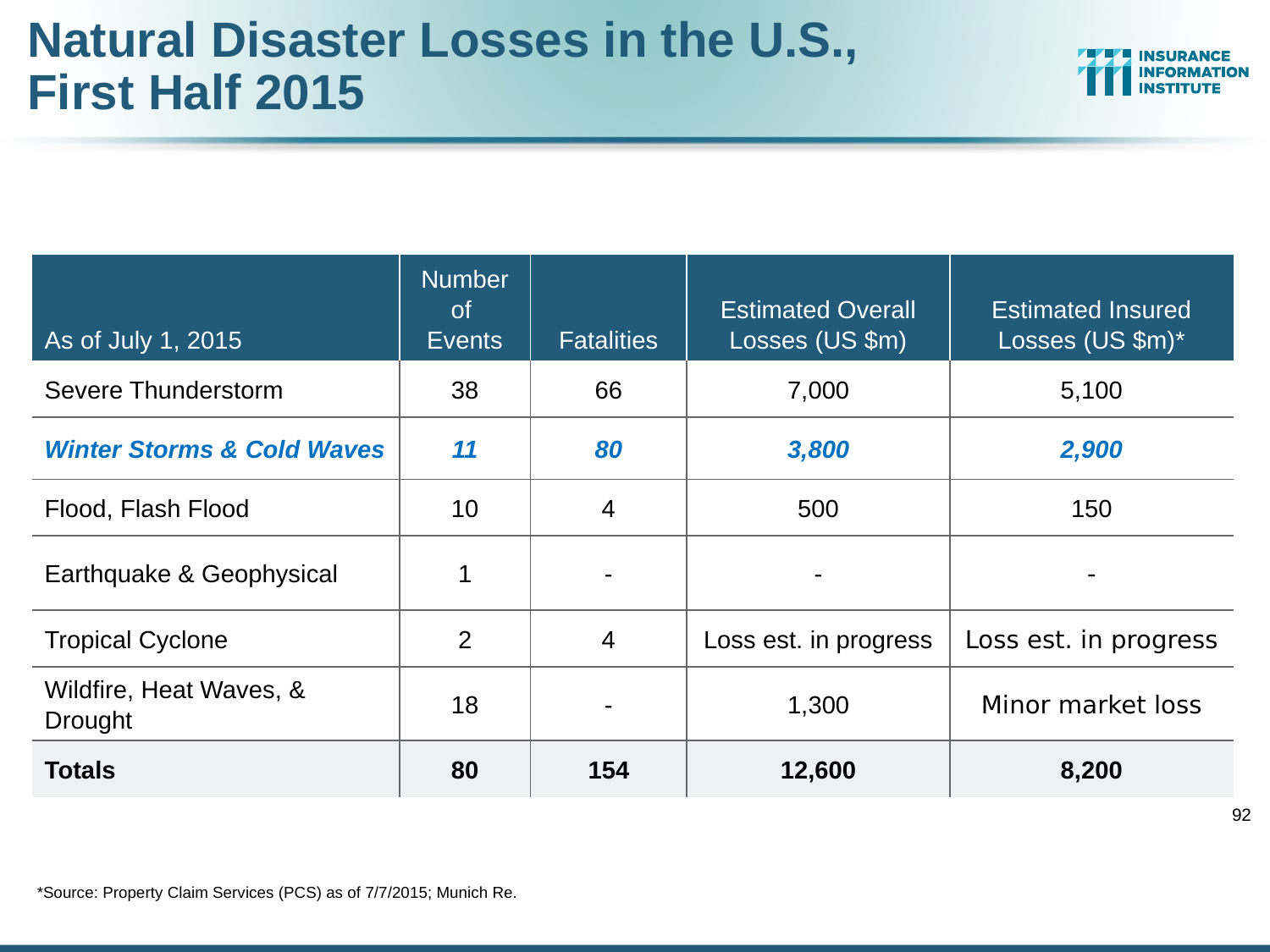

# Natural Disaster Losses in the U.S., First Half 2015
| As of July 1, 2015 | Number of Events | Fatalities | Estimated Overall Losses (US $m) | Estimated Insured Losses (US $m)\* |
| --- | --- | --- | --- | --- |
| Severe Thunderstorm | 38 | 66 | 7,000 | 5,100 |
| Winter Storms & Cold Waves | 11 | 80 | 3,800 | 2,900 |
| Flood, Flash Flood | 10 | 4 | 500 | 150 |
| Earthquake & Geophysical | 1 | - | - | - |
| Tropical Cyclone | 2 | 4 | Loss est. in progress | Loss est. in progress |
| Wildfire, Heat Waves, & Drought | 18 | - | 1,300 | Minor market loss |
| Totals | 80 | 154 | 12,600 | 8,200 |
92
*Source: Property Claim Services (PCS) as of 7/7/2015; Munich Re.